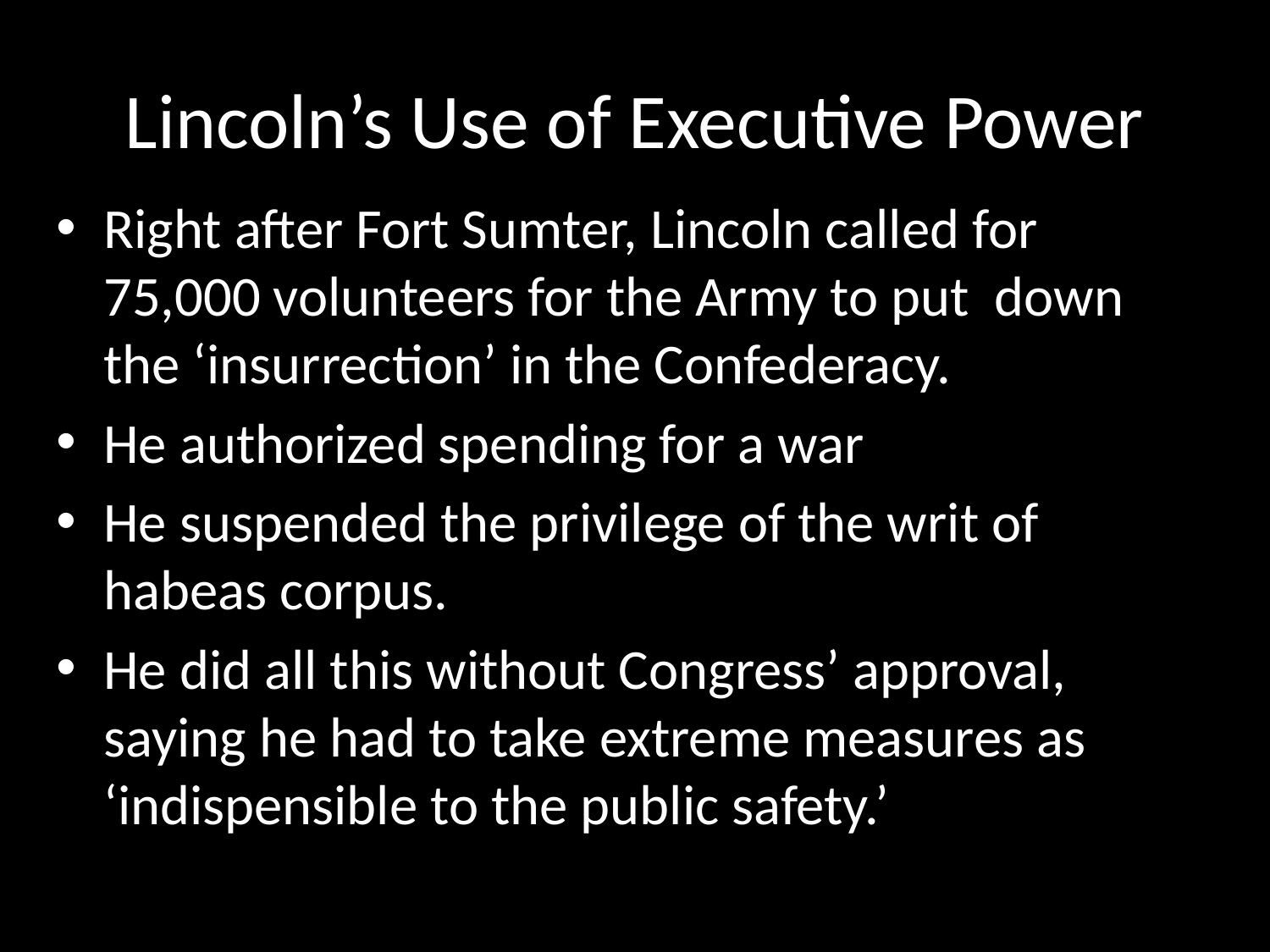

# Lincoln’s Use of Executive Power
Right after Fort Sumter, Lincoln called for 75,000 volunteers for the Army to put  down the ‘insurrection’ in the Confederacy.
He authorized spending for a war
He suspended the privilege of the writ of habeas corpus.
He did all this without Congress’ approval, saying he had to take extreme measures as ‘indispensible to the public safety.’